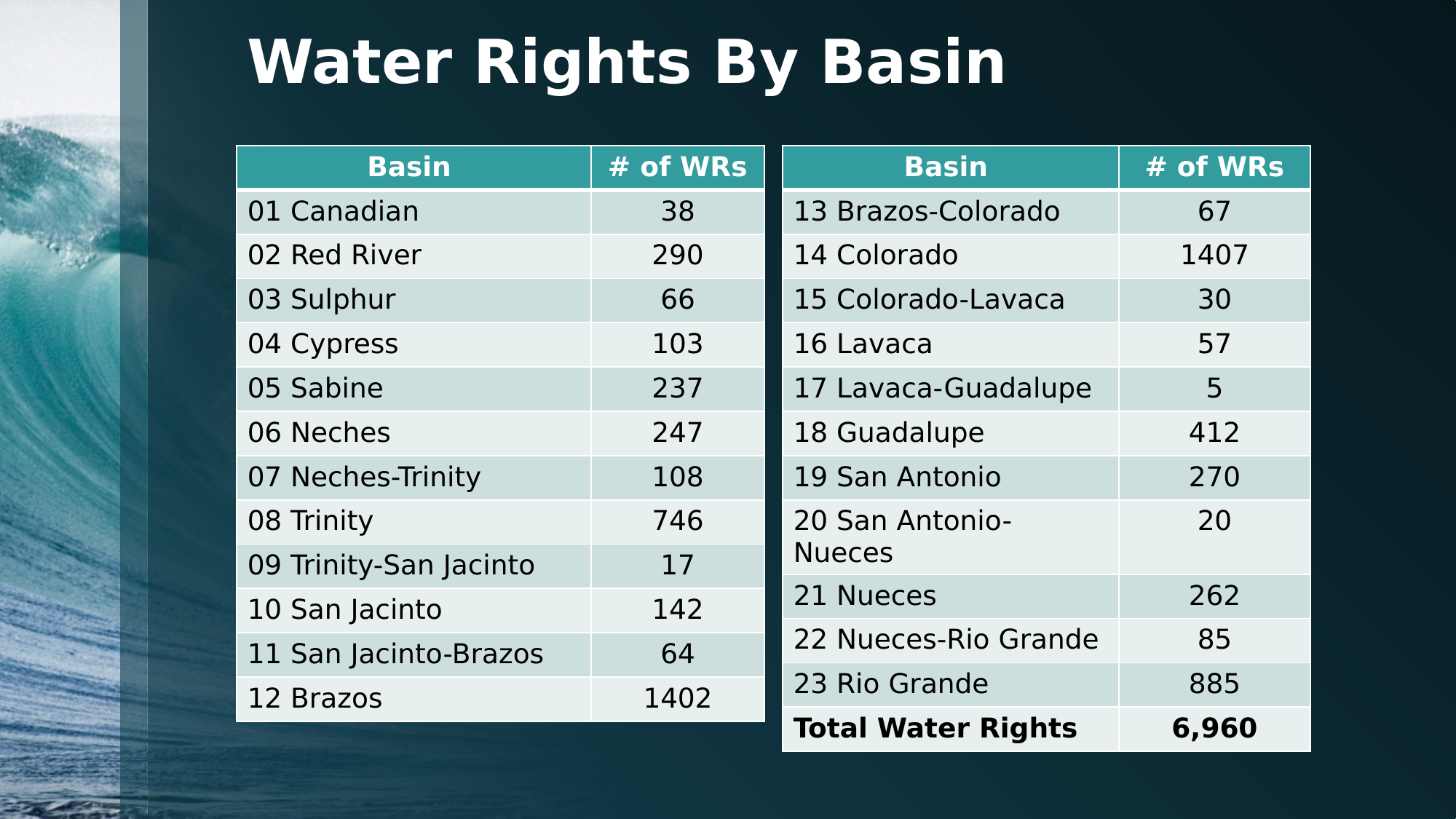

# Water Rights By Basin
| Basin | # of WRs |
| --- | --- |
| 01 Canadian | 38 |
| 02 Red River | 290 |
| 03 Sulphur | 66 |
| 04 Cypress | 103 |
| 05 Sabine | 237 |
| 06 Neches | 247 |
| 07 Neches-Trinity | 108 |
| 08 Trinity | 746 |
| 09 Trinity-San Jacinto | 17 |
| 10 San Jacinto | 142 |
| 11 San Jacinto-Brazos | 64 |
| 12 Brazos | 1402 |
| Basin | # of WRs |
| --- | --- |
| 13 Brazos-Colorado | 67 |
| 14 Colorado | 1407 |
| 15 Colorado-Lavaca | 30 |
| 16 Lavaca | 57 |
| 17 Lavaca-Guadalupe | 5 |
| 18 Guadalupe | 412 |
| 19 San Antonio | 270 |
| 20 San Antonio-Nueces | 20 |
| 21 Nueces | 262 |
| 22 Nueces-Rio Grande | 85 |
| 23 Rio Grande | 885 |
| Total Water Rights | 6,960 |